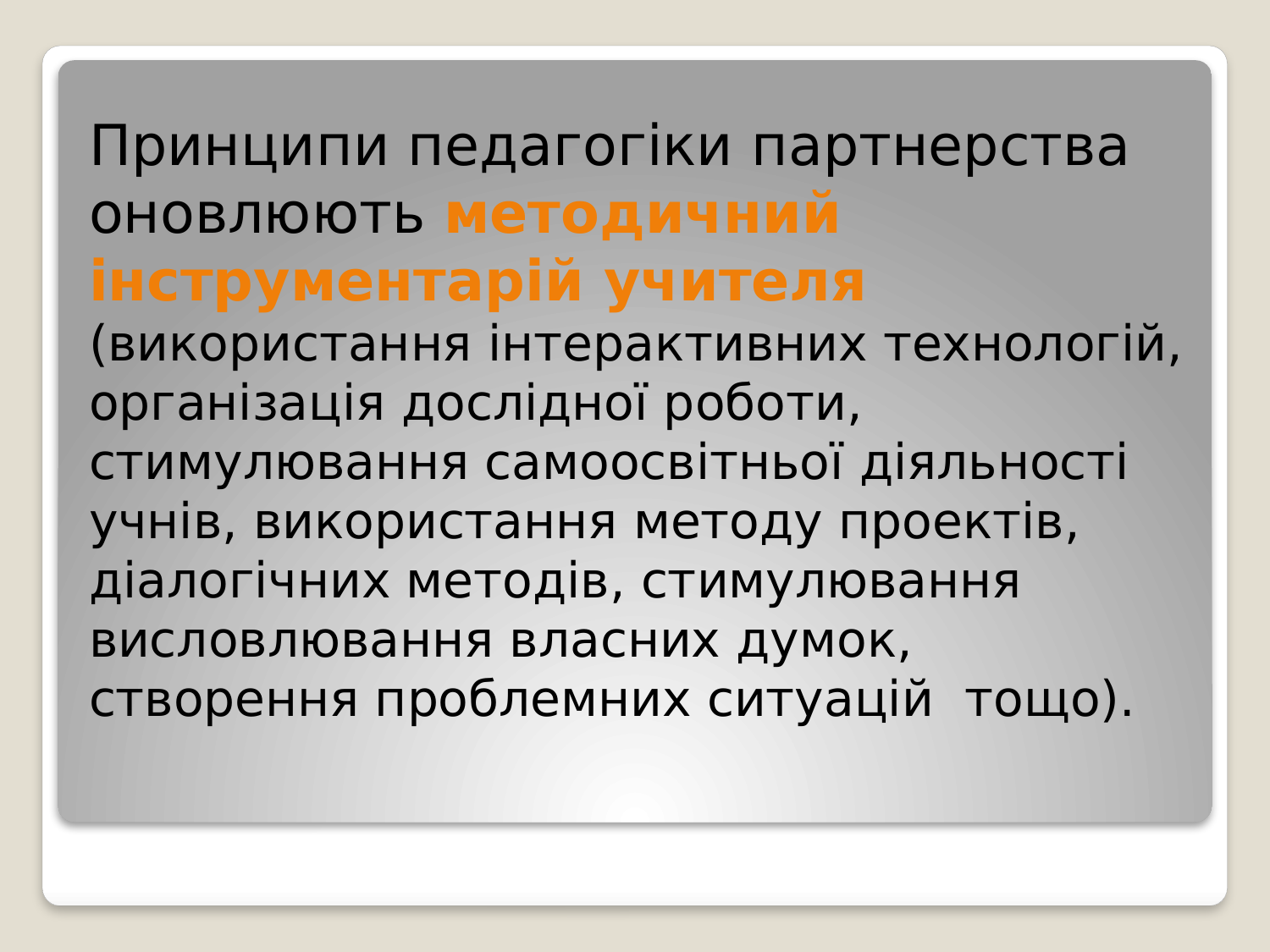

Принципи педагогіки партнерства оновлюють методичний інструментарій учителя (використання інтерактивних технологій, організація дослідної роботи, стимулювання самоосвітньої діяльності учнів, використання методу проектів, діалогічних методів, стимулювання висловлювання власних думок, створення проблемних ситуацій  тощо).